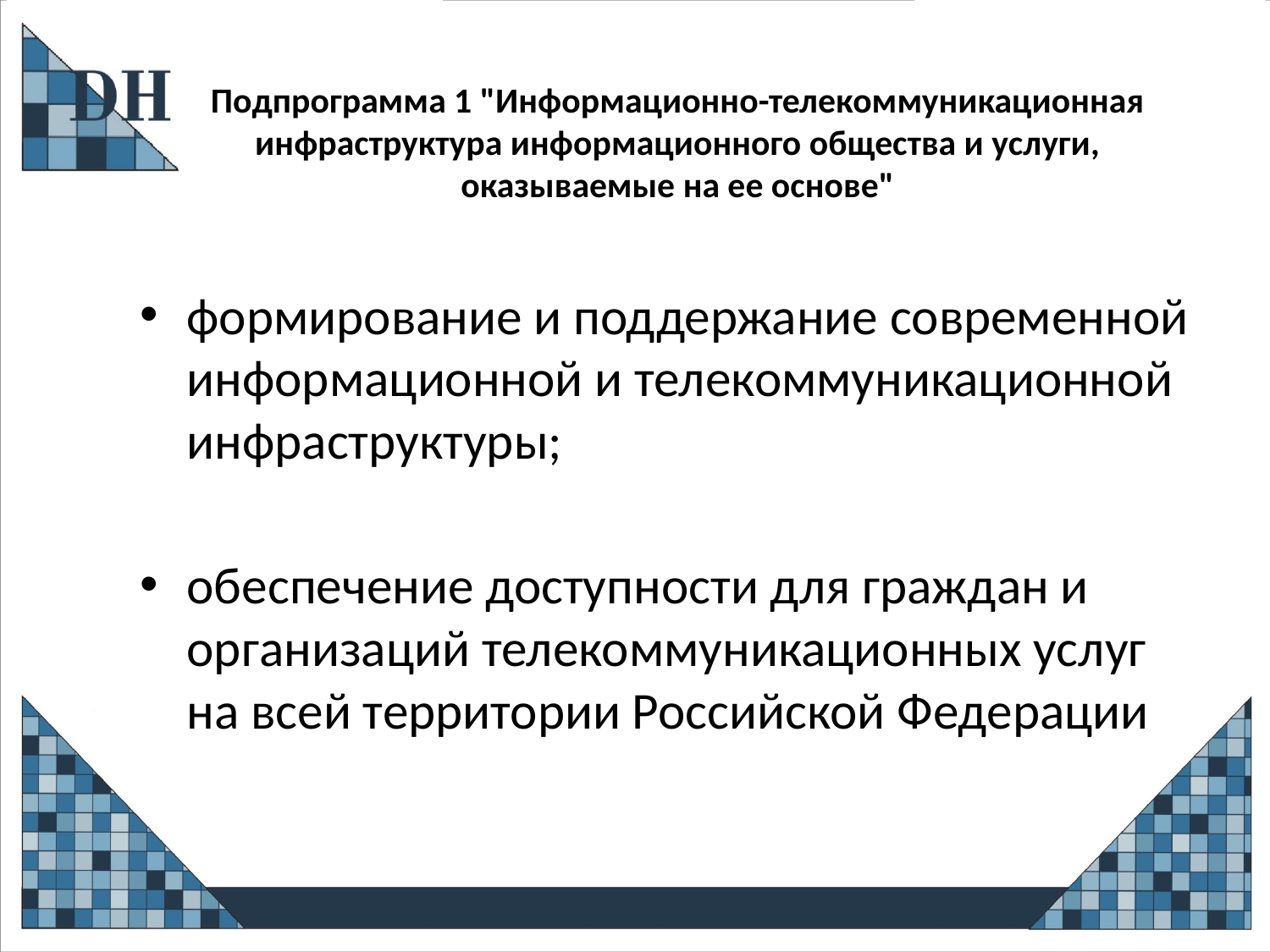

# Подпрограмма 1 "Информационно-телекоммуникационная инфраструктура информационного общества и услуги, оказываемые на ее основе"
формирование и поддержание современной информационной и телекоммуникационной инфраструктуры;

обеспечение доступности для граждан и организаций телекоммуникационных услуг на всей территории Российской Федерации